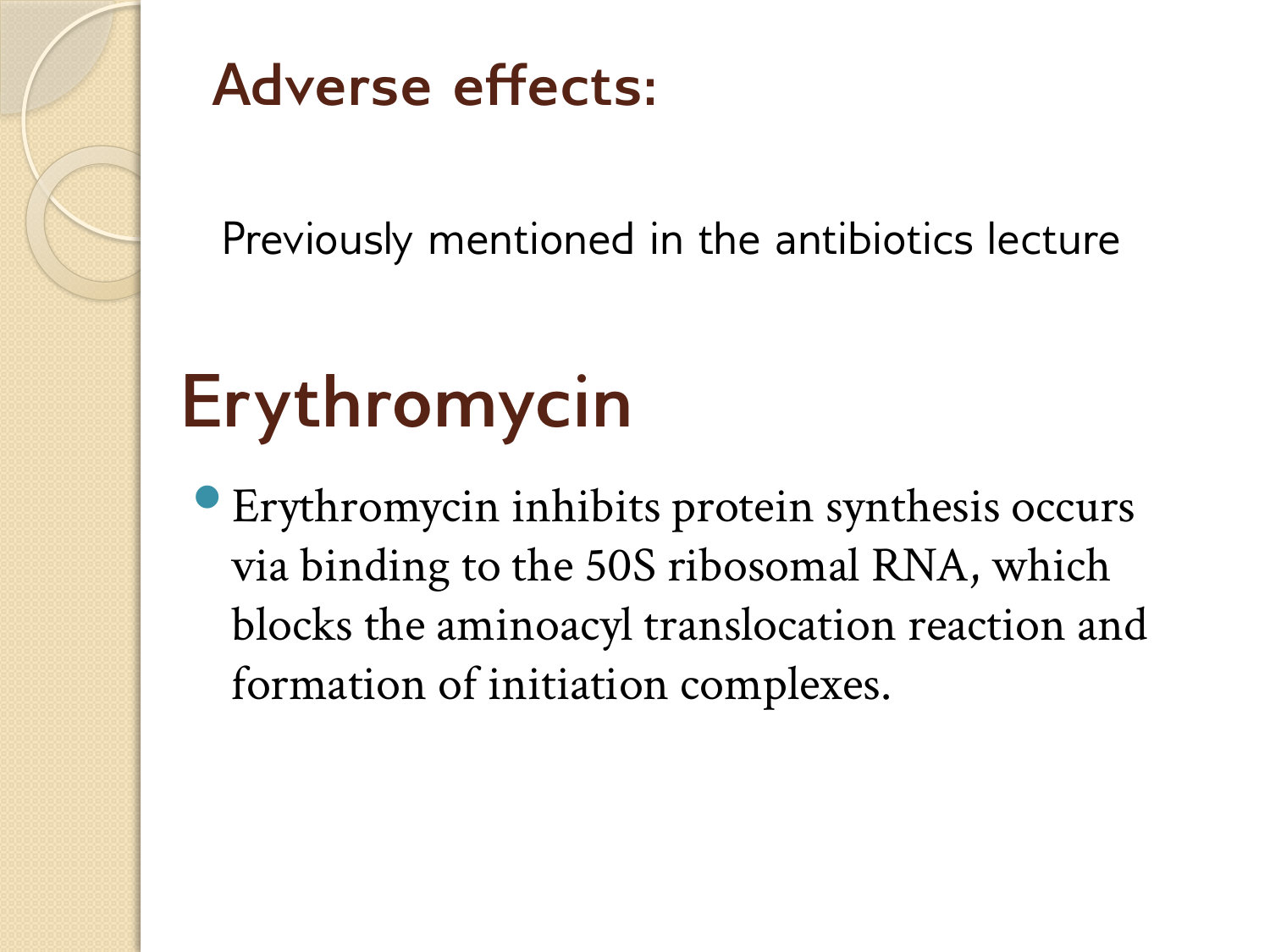

# Adverse effects:
Previously mentioned in the antibiotics lecture
Erythromycin
Erythromycin inhibits protein synthesis occurs via binding to the 50S ribosomal RNA, which blocks the aminoacyl translocation reaction and formation of initiation complexes.